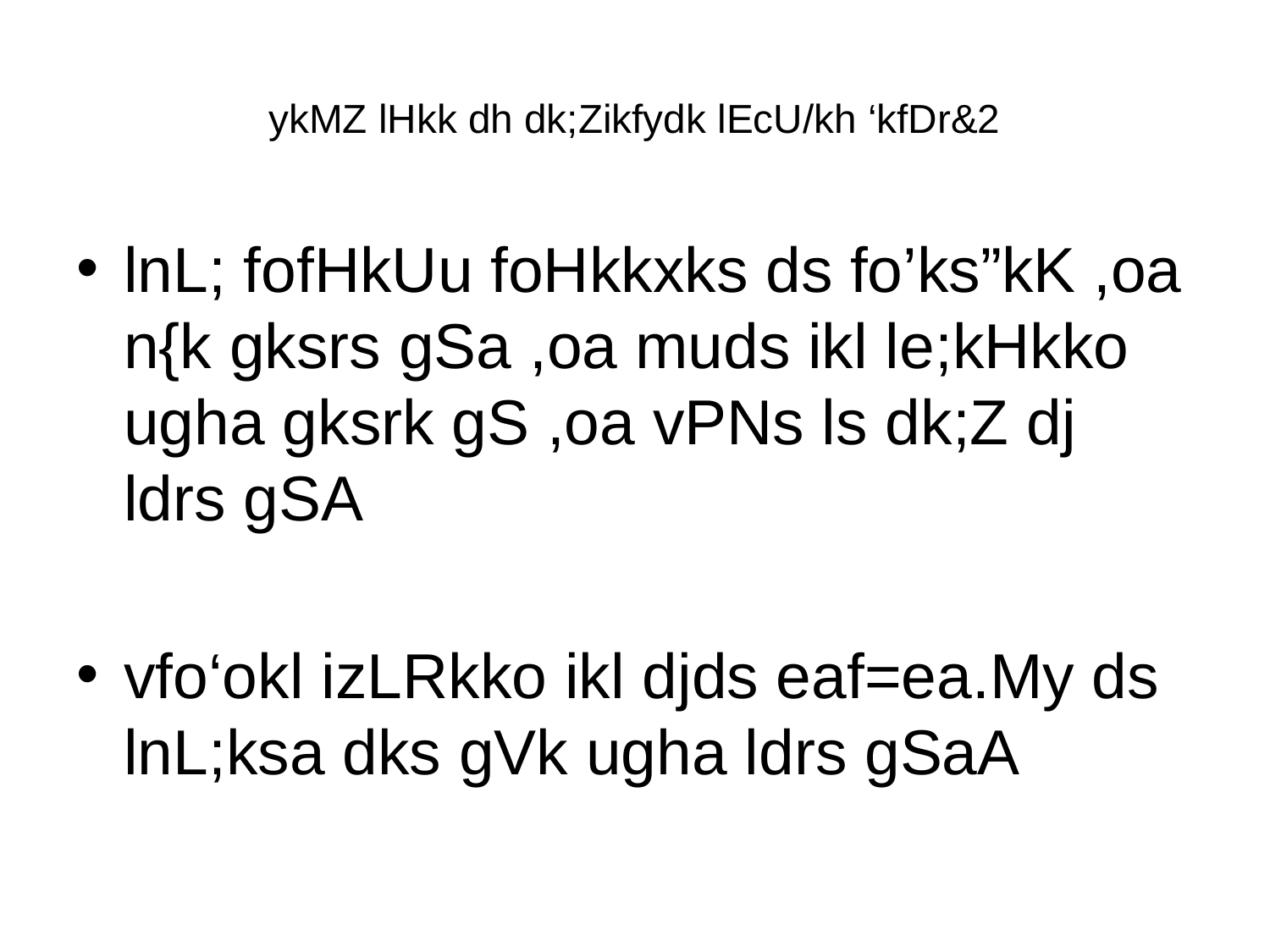

# ykMZ lHkk dh dk;Zikfydk lEcU/kh ‘kfDr&2
lnL; fofHkUu foHkkxks ds fo’ks”kK ,oa n{k gksrs gSa ,oa muds ikl le;kHkko ugha gksrk gS ,oa vPNs ls dk;Z dj ldrs gSA

vfo‘okl izLRkko ikl djds eaf=ea.My ds lnL;ksa dks gVk ugha ldrs gSaA